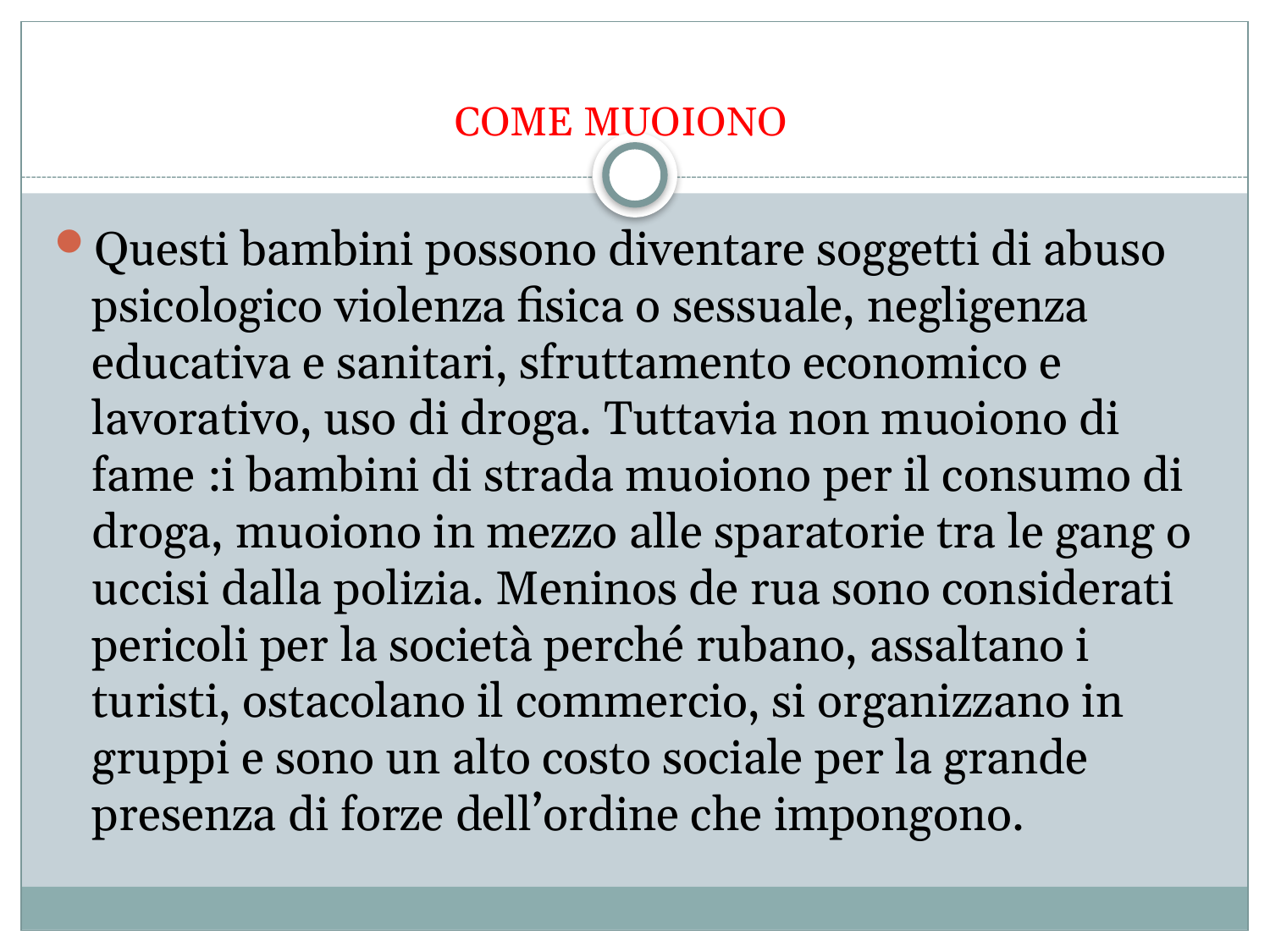

# COME MUOIONO
Questi bambini possono diventare soggetti di abuso psicologico violenza fisica o sessuale, negligenza educativa e sanitari, sfruttamento economico e lavorativo, uso di droga. Tuttavia non muoiono di fame :i bambini di strada muoiono per il consumo di droga, muoiono in mezzo alle sparatorie tra le gang o uccisi dalla polizia. Meninos de rua sono considerati pericoli per la società perché rubano, assaltano i turisti, ostacolano il commercio, si organizzano in gruppi e sono un alto costo sociale per la grande  presenza di forze dell’ordine che impongono.